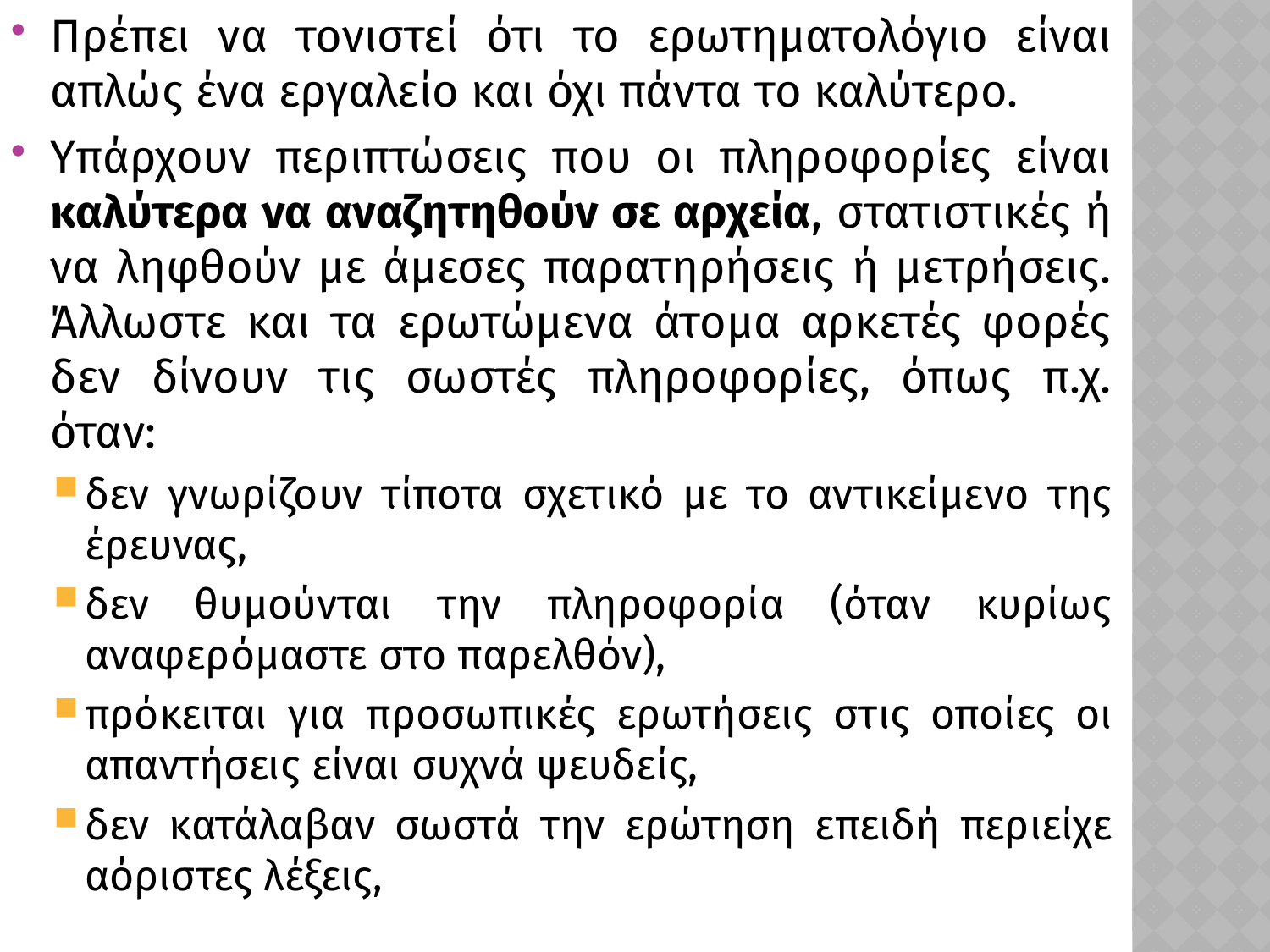

Πρέπει να τονιστεί ότι το ερωτηματολόγιο είναι απλώς ένα εργαλείο και όχι πάντα το καλύτερο.
Υπάρχουν περιπτώσεις που οι πληροφορίες είναι καλύτερα να αναζητηθούν σε αρχεία, στατιστικές ή να ληφθούν με άμεσες παρατηρήσεις ή μετρήσεις. Άλλωστε και τα ερωτώμενα άτομα αρκετές φορές δεν δίνουν τις σωστές πληροφορίες, όπως π.χ. όταν:
δεν γνωρίζουν τίποτα σχετικό με το αντικείμενο της έρευνας,
δεν θυμούνται την πληροφορία (όταν κυρίως αναφερόμαστε στο παρελθόν),
πρόκειται για προσωπικές ερωτήσεις στις οποίες οι απαντήσεις είναι συχνά ψευδείς,
δεν κατάλαβαν σωστά την ερώτηση επειδή περιείχε αόριστες λέξεις,